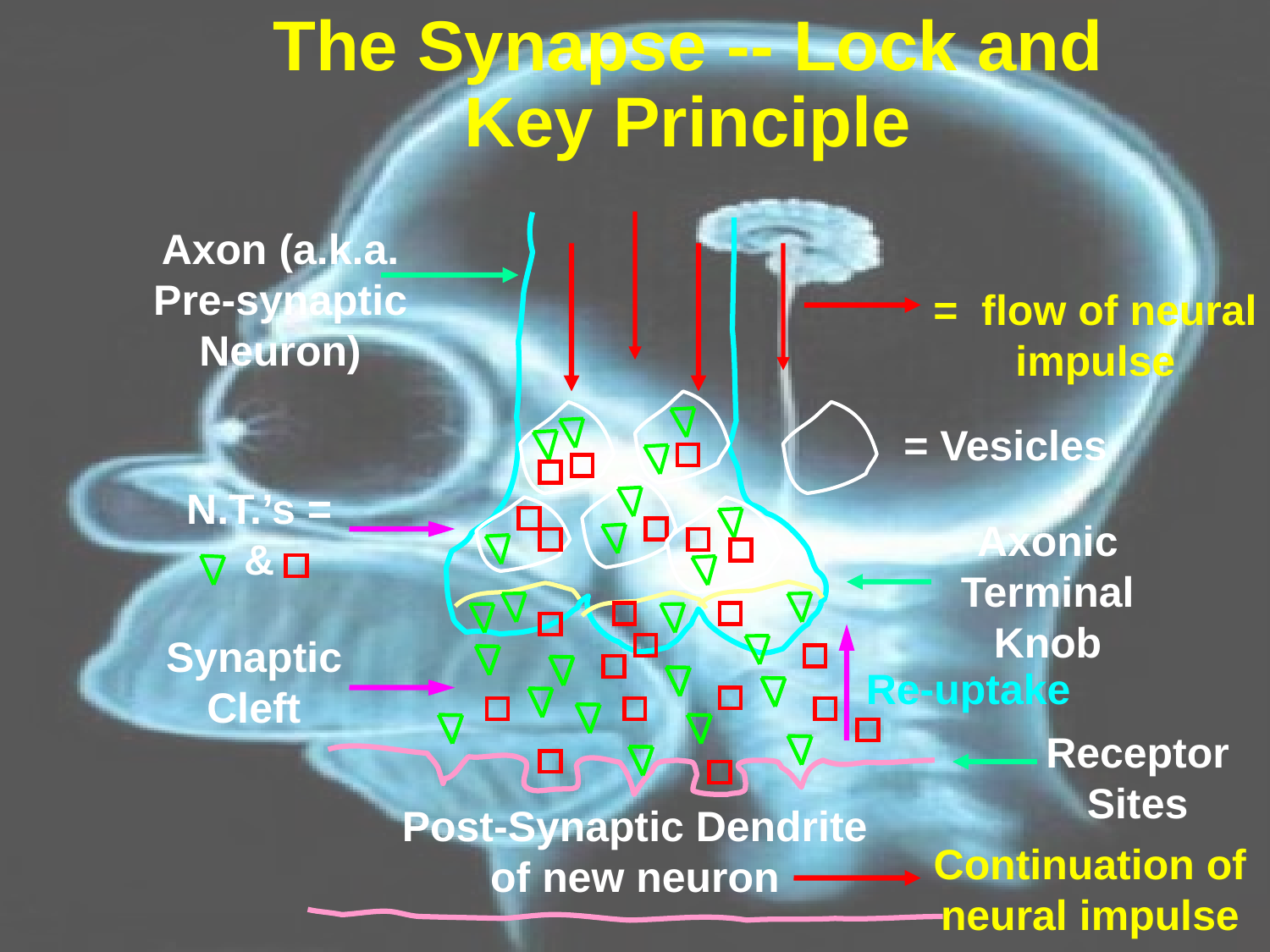

The Synapse -- Lock and Key Principle

Axon (a.k.a. Pre-synaptic Neuron)

=  flow of neural impulse

= Vesicles
N.T.’s = &

Axonic Terminal Knob

Synaptic Cleft

Re-uptake

Receptor Sites

Post-Synaptic Dendrite of new neuron

Continuation of neural impulse